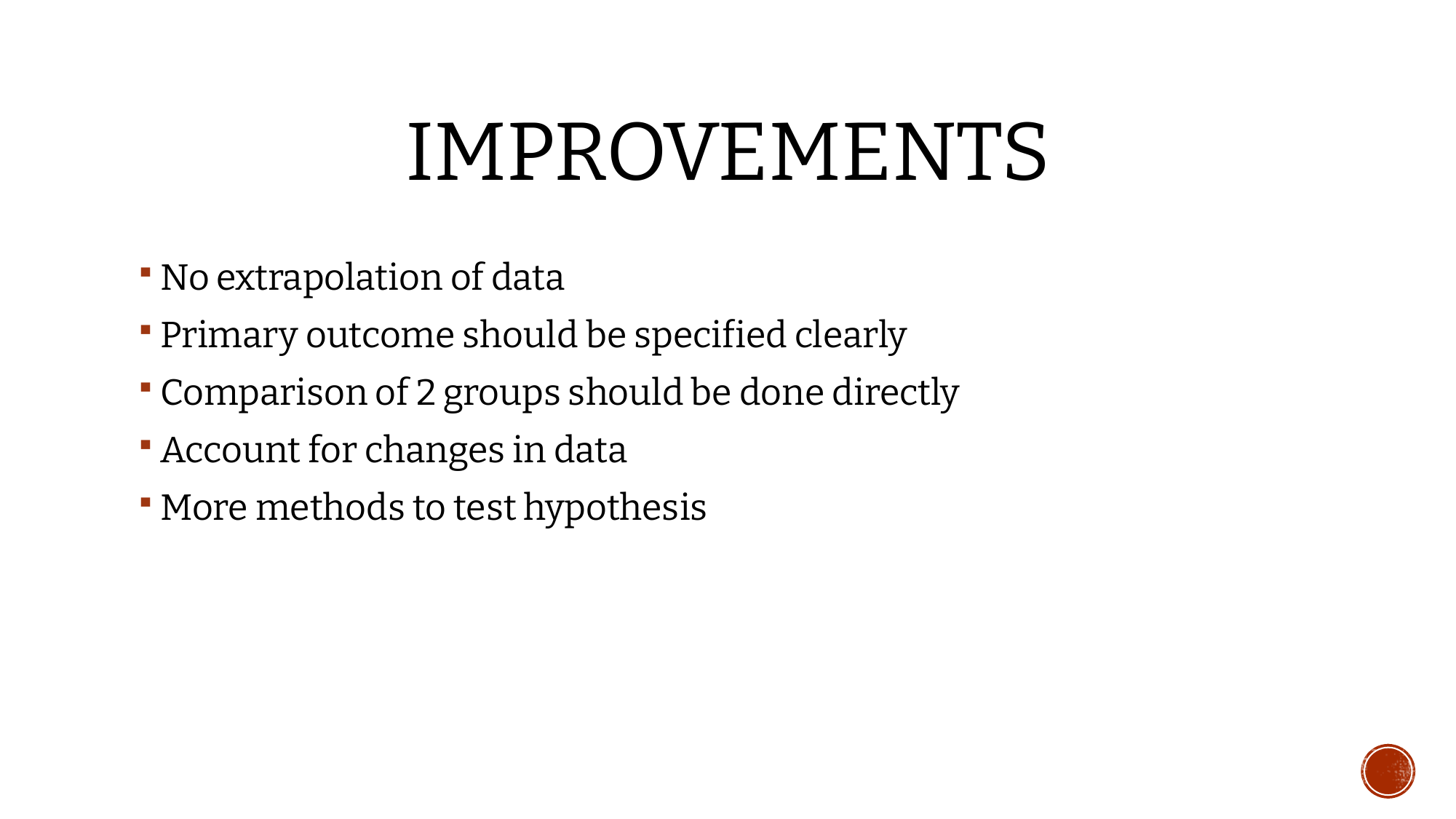

# Improvements
No extrapolation of data
Primary outcome should be specified clearly
Comparison of 2 groups should be done directly
Account for changes in data
More methods to test hypothesis